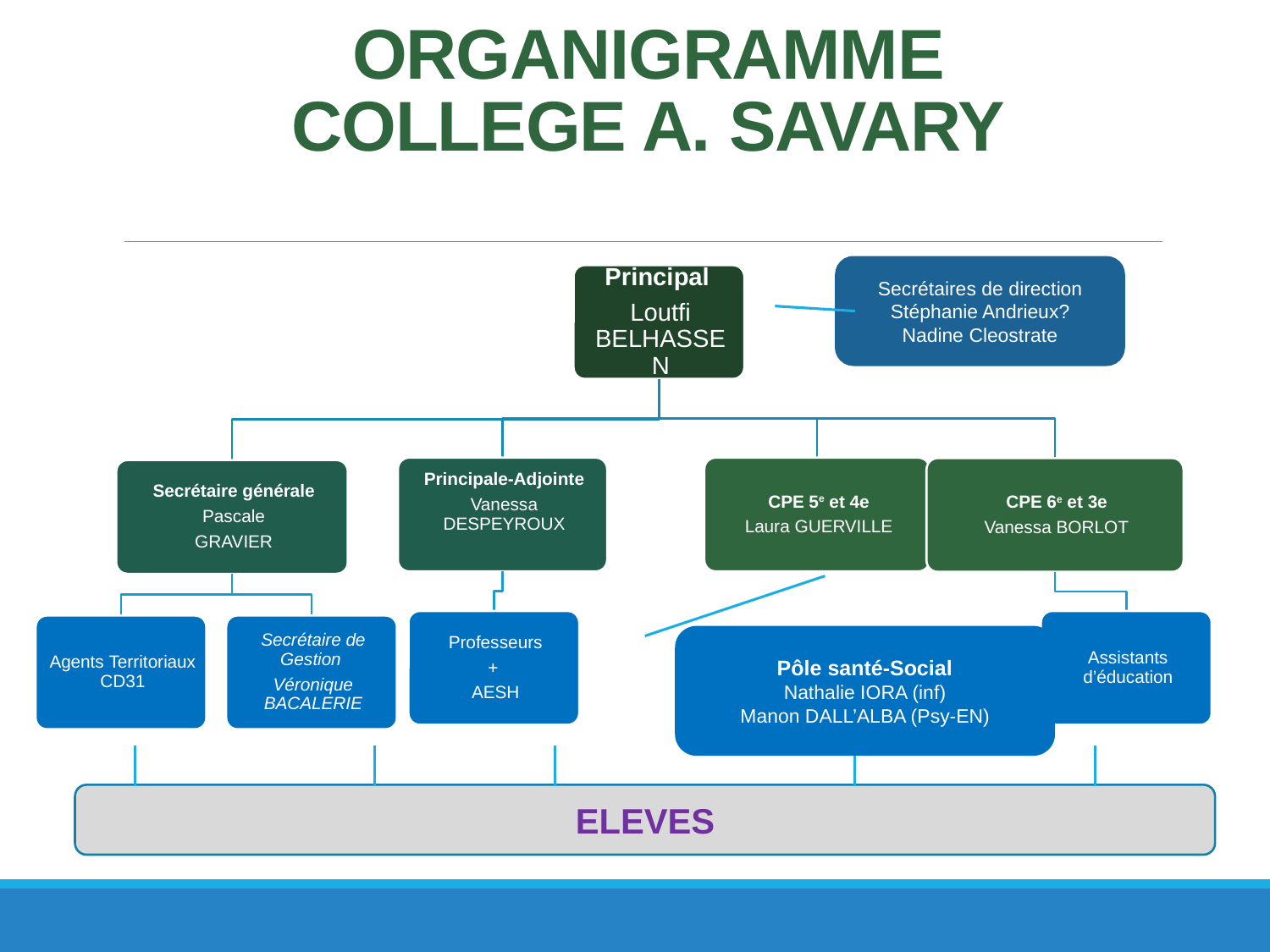

# ORGANIGRAMME COLLEGE A. SAVARY
Principal
Loutfi BELHASSEN
Secrétaire générale
Pascale
GRAVIER
Agents Territoriaux CD31
Secrétaire de Gestion
Véronique BACALERIE
Principale-Adjointe
Vanessa DESPEYROUX

Professeurs
+
AESH
CPE 5e et 4e
Laura GUERVILLE
CPE 6e et 3e
Vanessa BORLOT
Assistants d’éducation
Secrétaires de direction
Stéphanie Andrieux?
Nadine Cleostrate
Pôle santé-Social
Nathalie IORA (inf)
Manon DALL’ALBA (Psy-EN)
ELEVES